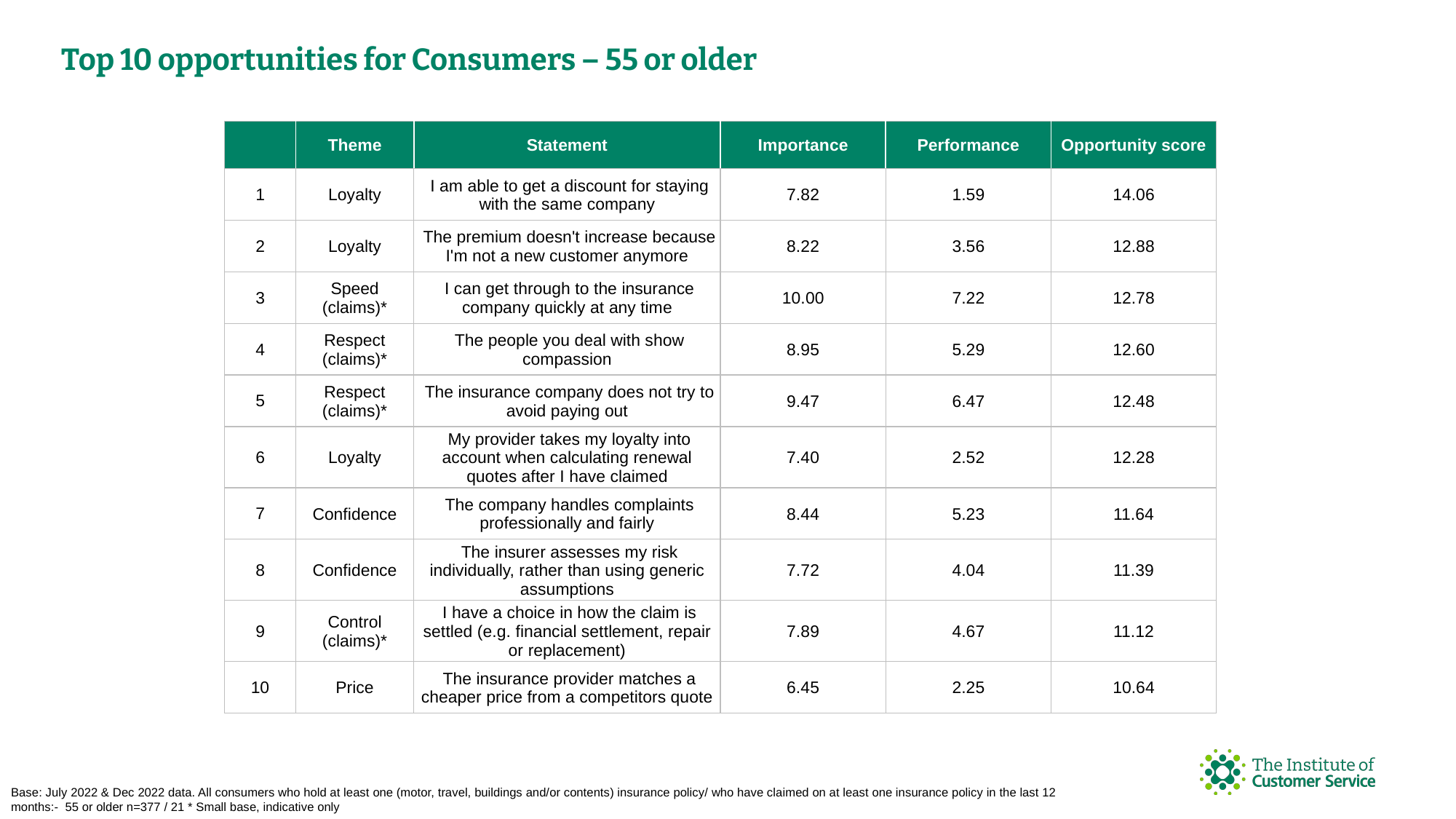

Top 10 opportunities for Consumers – 55 or older
|  | Theme | Statement | Importance | Performance | Opportunity score |
| --- | --- | --- | --- | --- | --- |
| 1 | Loyalty | I am able to get a discount for staying with the same company | 7.82 | 1.59 | 14.06 |
| 2 | Loyalty | The premium doesn't increase because I'm not a new customer anymore | 8.22 | 3.56 | 12.88 |
| 3 | Speed (claims)\* | I can get through to the insurance company quickly at any time | 10.00 | 7.22 | 12.78 |
| 4 | Respect (claims)\* | The people you deal with show compassion | 8.95 | 5.29 | 12.60 |
| 5 | Respect (claims)\* | The insurance company does not try to avoid paying out | 9.47 | 6.47 | 12.48 |
| 6 | Loyalty | My provider takes my loyalty into account when calculating renewal quotes after I have claimed | 7.40 | 2.52 | 12.28 |
| 7 | Confidence | The company handles complaints professionally and fairly | 8.44 | 5.23 | 11.64 |
| 8 | Confidence | The insurer assesses my risk individually, rather than using generic assumptions | 7.72 | 4.04 | 11.39 |
| 9 | Control (claims)\* | I have a choice in how the claim is settled (e.g. financial settlement, repair or replacement) | 7.89 | 4.67 | 11.12 |
| 10 | Price | The insurance provider matches a cheaper price from a competitors quote | 6.45 | 2.25 | 10.64 |
Base: July 2022 & Dec 2022 data. All consumers who hold at least one (motor, travel, buildings and/or contents) insurance policy/ who have claimed on at least one insurance policy in the last 12 months:-  55 or older n=377 / 21 * Small base, indicative only